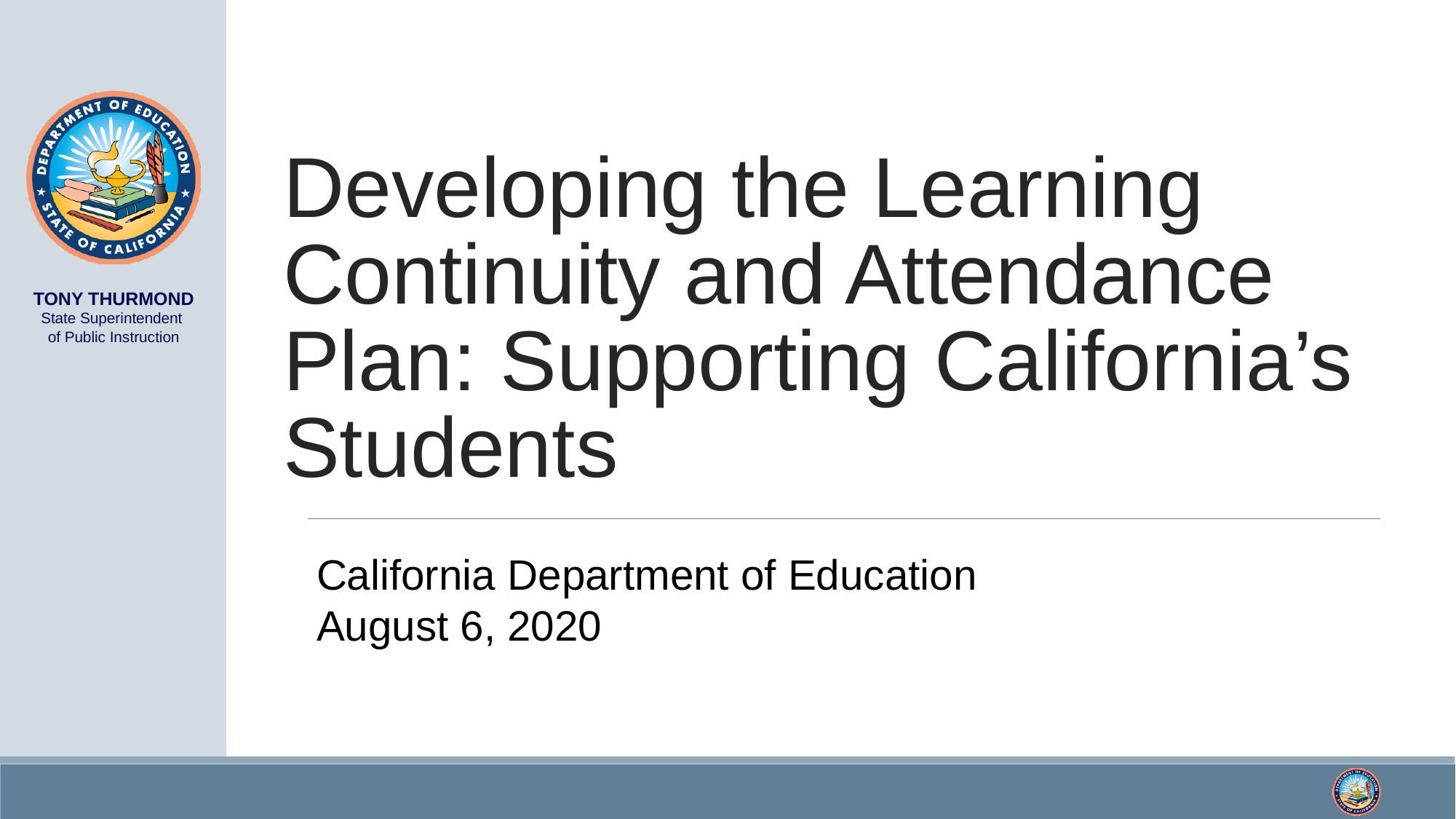

# Developing the Learning Continuity and Attendance Plan: Supporting California’s Students
California Department of Education
August 6, 2020